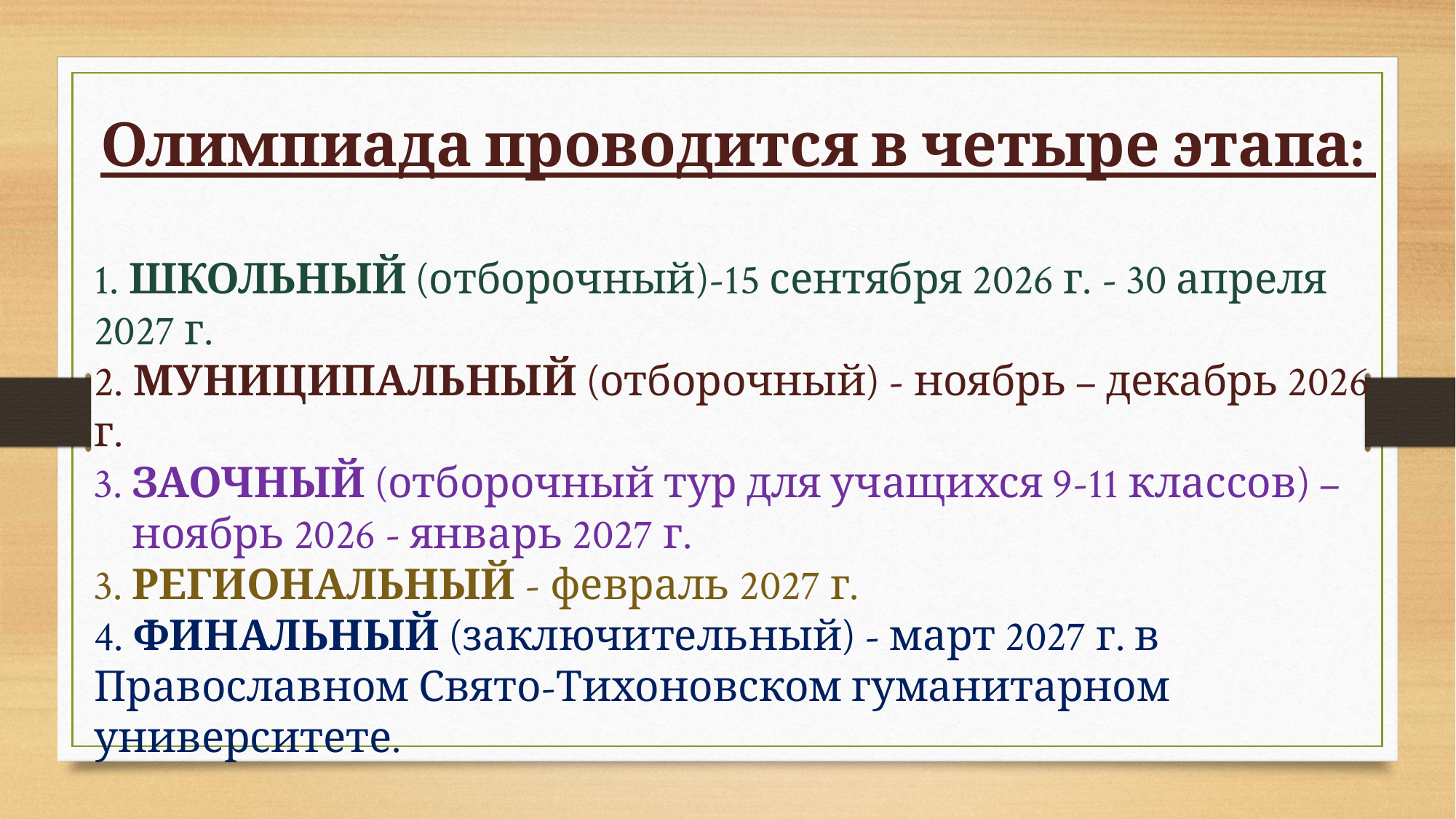

Олимпиада проводится в четыре этапа:
1. школьный (отборочный)-15 сентября 2026 г. - 30 апреля 2027 г.
2. муниципальный (отборочный) - ноябрь – декабрь 2026 г.
3. Заочный (отборочный тур для учащихся 9-11 классов) –
    ноябрь 2026 - январь 2027 г.
3. региональный - февраль 2027 г.
4. финальный (заключительный) - март 2027 г. в Православном Свято-Тихоновском гуманитарном университете.